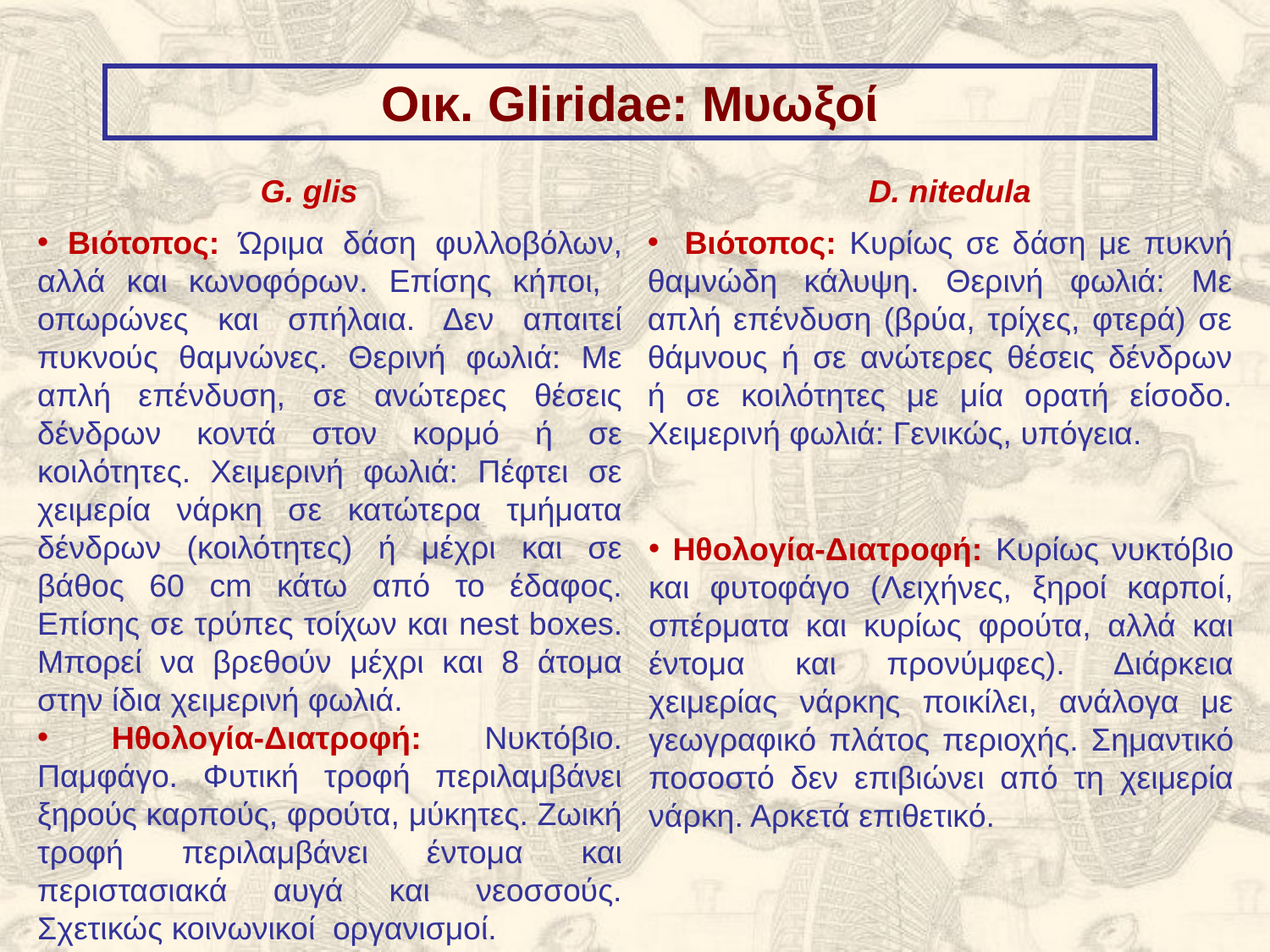

Οικ. Gliridae: Μυωξοί
G. glis
D. nitedula
 Βιότοπος: Ώριμα δάση φυλλοβόλων, αλλά και κωνοφόρων. Επίσης κήποι,  οπωρώνες και σπήλαια. Δεν απαιτεί πυκνούς θαμνώνες. Θερινή φωλιά: Με απλή επένδυση, σε ανώτερες θέσεις δένδρων κοντά στον κορμό ή σε κοιλότητες. Χειμερινή φωλιά: Πέφτει σε χειμερία νάρκη σε κατώτερα τμήματα δένδρων (κοιλότητες) ή μέχρι και σε βάθος 60 cm κάτω από το έδαφος. Επίσης σε τρύπες τοίχων και nest boxes. Μπορεί να βρεθούν μέχρι και 8 άτομα στην ίδια χειμερινή φωλιά.
  Βιότοπος: Κυρίως σε δάση με πυκνή θαμνώδη κάλυψη. Θερινή φωλιά: Με απλή επένδυση (βρύα, τρίχες, φτερά) σε θάμνους ή σε ανώτερες θέσεις δένδρων ή σε κοιλότητες με μία ορατή είσοδο. Χειμερινή φωλιά: Γενικώς, υπόγεια.

 Ηθολογία-Διατροφή: Κυρίως νυκτόβιο και φυτοφάγο (Λειχήνες, ξηροί καρποί, σπέρματα και κυρίως φρούτα, αλλά και έντομα και προνύμφες). Διάρκεια χειμερίας νάρκης ποικίλει, ανάλογα με γεωγραφικό πλάτος περιοχής. Σημαντικό ποσοστό δεν επιβιώνει από τη χειμερία νάρκη. Αρκετά επιθετικό.
 Ηθολογία-Διατροφή: Νυκτόβιο. Παμφάγο. Φυτική τροφή περιλαμβάνει ξηρούς καρπούς, φρούτα, μύκητες. Ζωική τροφή περιλαμβάνει έντομα και περιστασιακά αυγά και νεοσσούς. Σχετικώς κοινωνικοί  οργανισμοί.